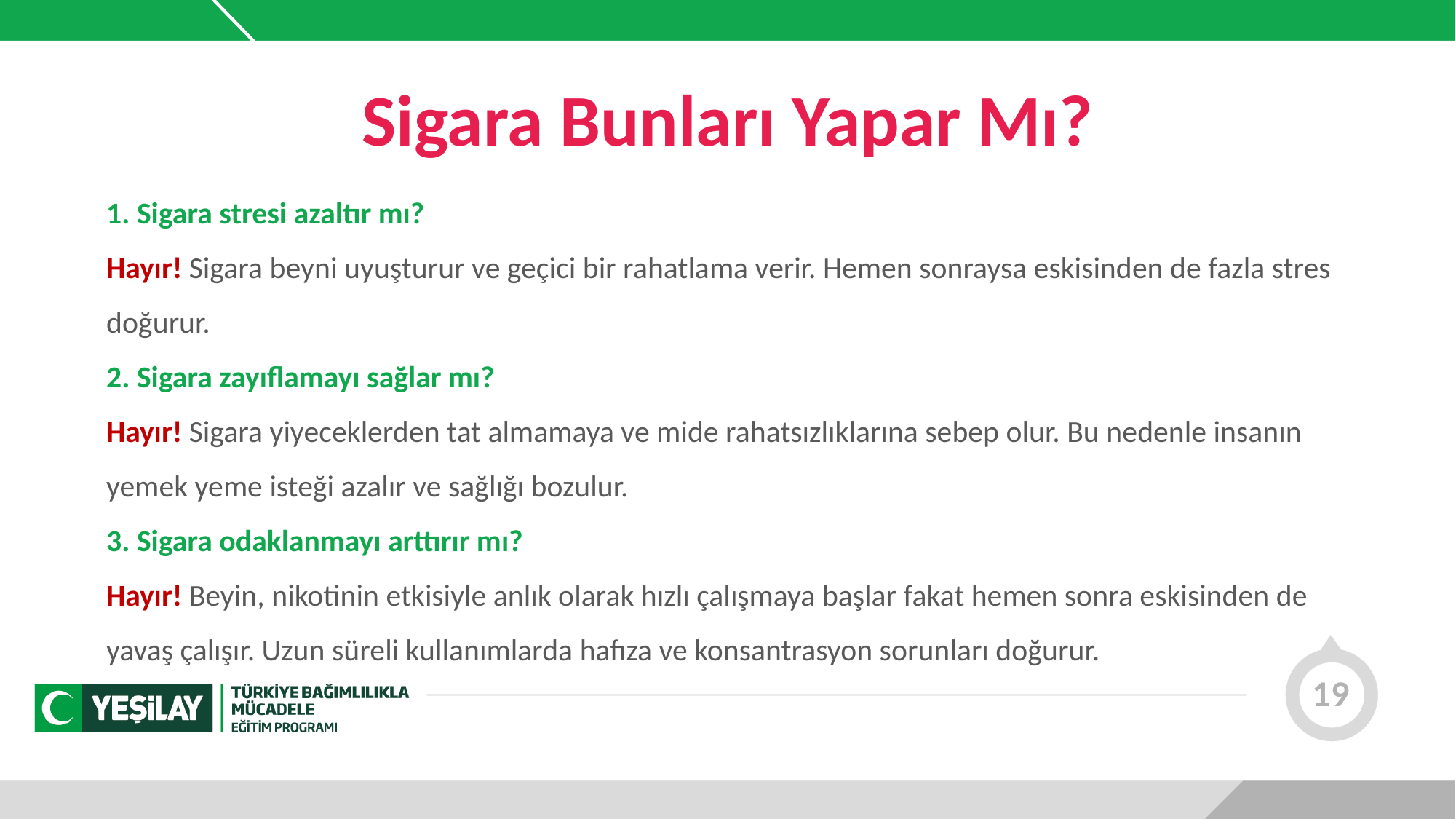

Sigara Bunları Yapar Mı?
1. Sigara stresi azaltır mı?
Hayır! Sigara beyni uyuşturur ve geçici bir rahatlama verir. Hemen sonraysa eskisinden de fazla stres doğurur.
2. Sigara zayıflamayı sağlar mı?
Hayır! Sigara yiyeceklerden tat almamaya ve mide rahatsızlıklarına sebep olur. Bu nedenle insanın yemek yeme isteği azalır ve sağlığı bozulur.
3. Sigara odaklanmayı arttırır mı?
Hayır! Beyin, nikotinin etkisiyle anlık olarak hızlı çalışmaya başlar fakat hemen sonra eskisinden de yavaş çalışır. Uzun süreli kullanımlarda hafıza ve konsantrasyon sorunları doğurur.